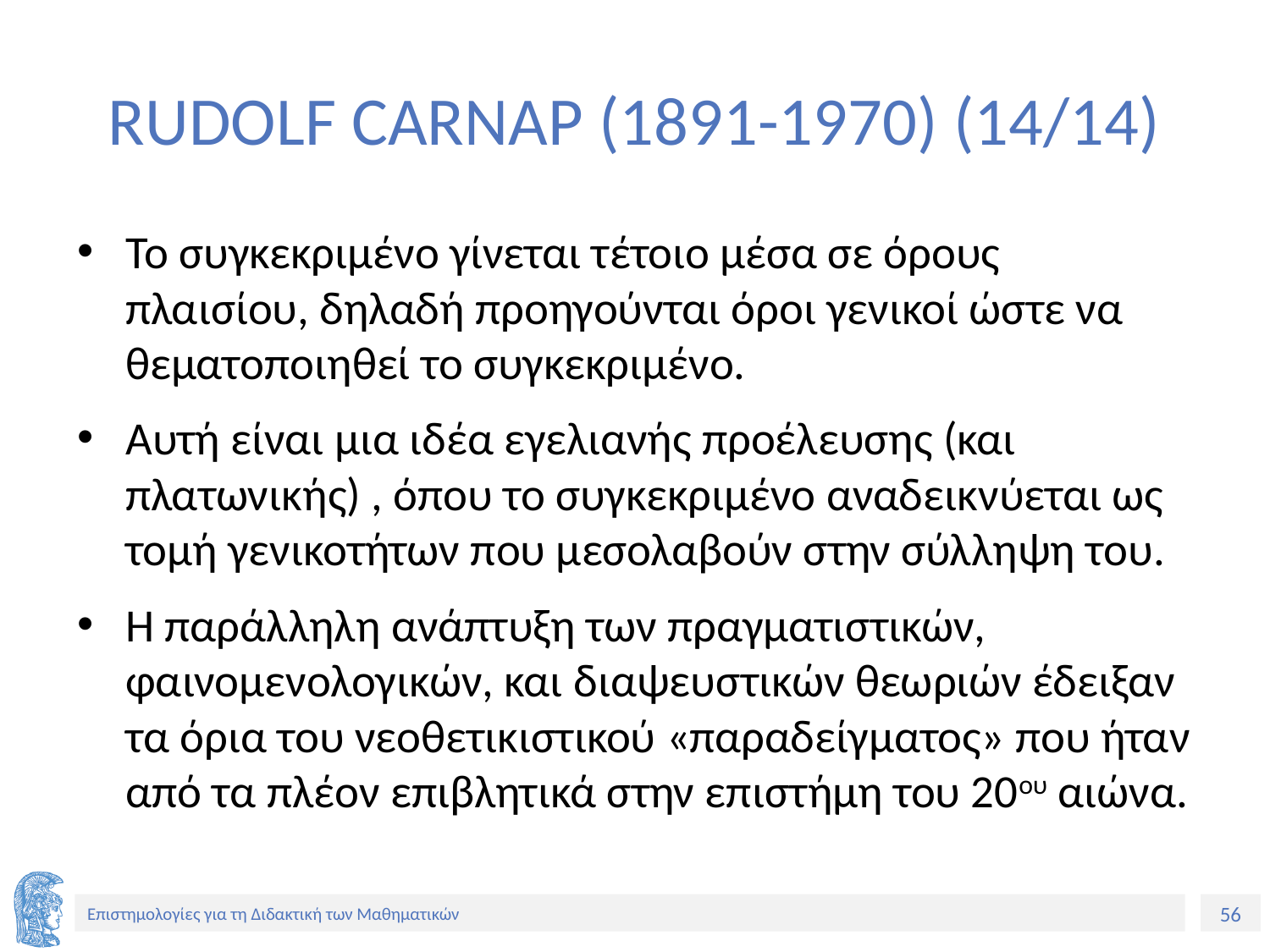

# RUDOLF CARNAP (1891-1970) (14/14)
Το συγκεκριμένο γίνεται τέτοιο μέσα σε όρους πλαισίου, δηλαδή προηγούνται όροι γενικοί ώστε να θεματοποιηθεί το συγκεκριμένο.
Αυτή είναι μια ιδέα εγελιανής προέλευσης (και πλατωνικής) , όπου το συγκεκριμένο αναδεικνύεται ως τομή γενικοτήτων που μεσολαβούν στην σύλληψη του.
Η παράλληλη ανάπτυξη των πραγματιστικών, φαινομενολογικών, και διαψευστικών θεωριών έδειξαν τα όρια του νεοθετικιστικού «παραδείγματος» που ήταν από τα πλέον επιβλητικά στην επιστήμη του 20ου αιώνα.